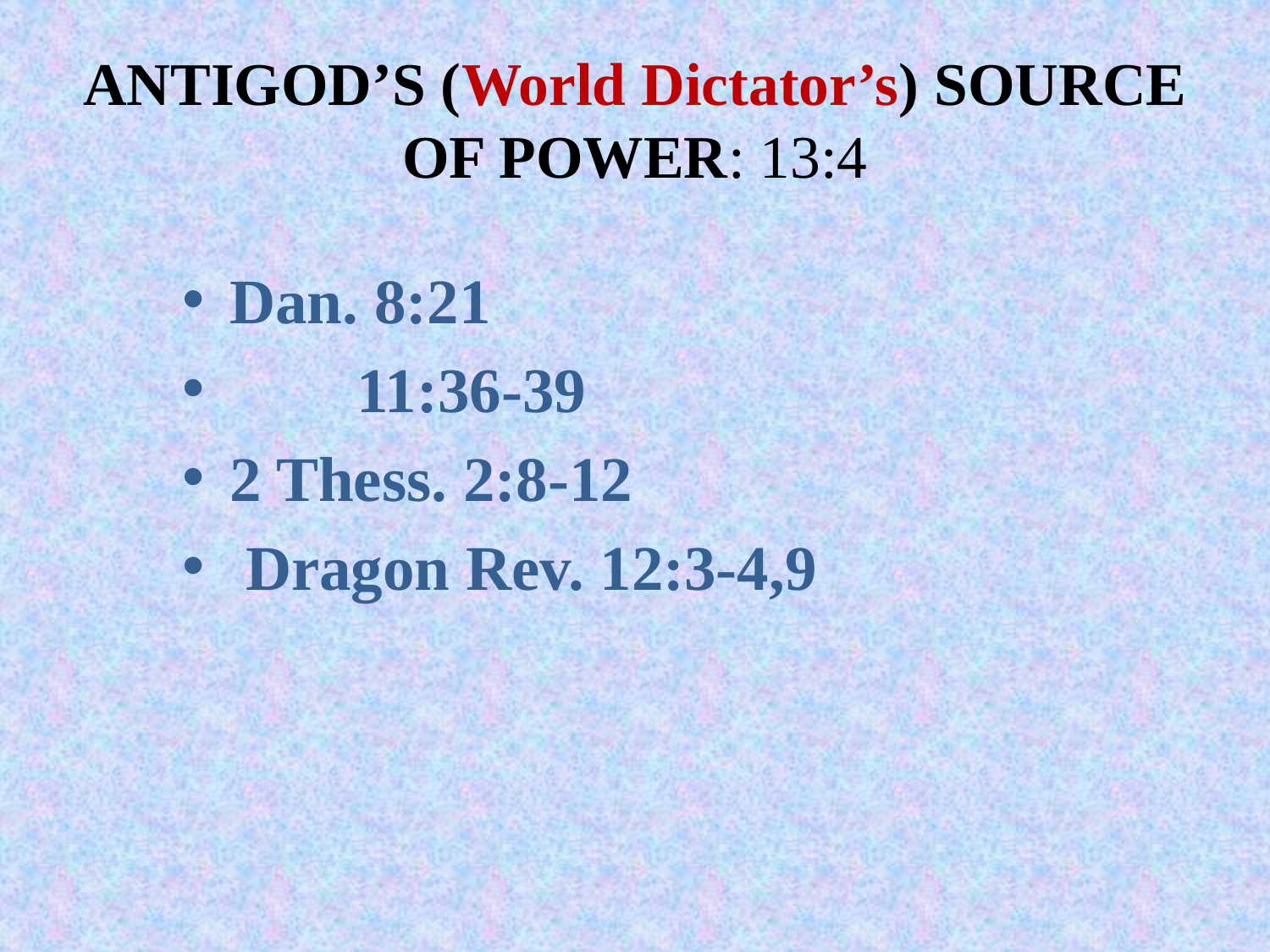

# ANTIGOD’S (World Dictator’s) SOURCE OF POWER: 13:4
Dan. 8:21
 	11:36-39
2 Thess. 2:8-12
 Dragon Rev. 12:3-4,9